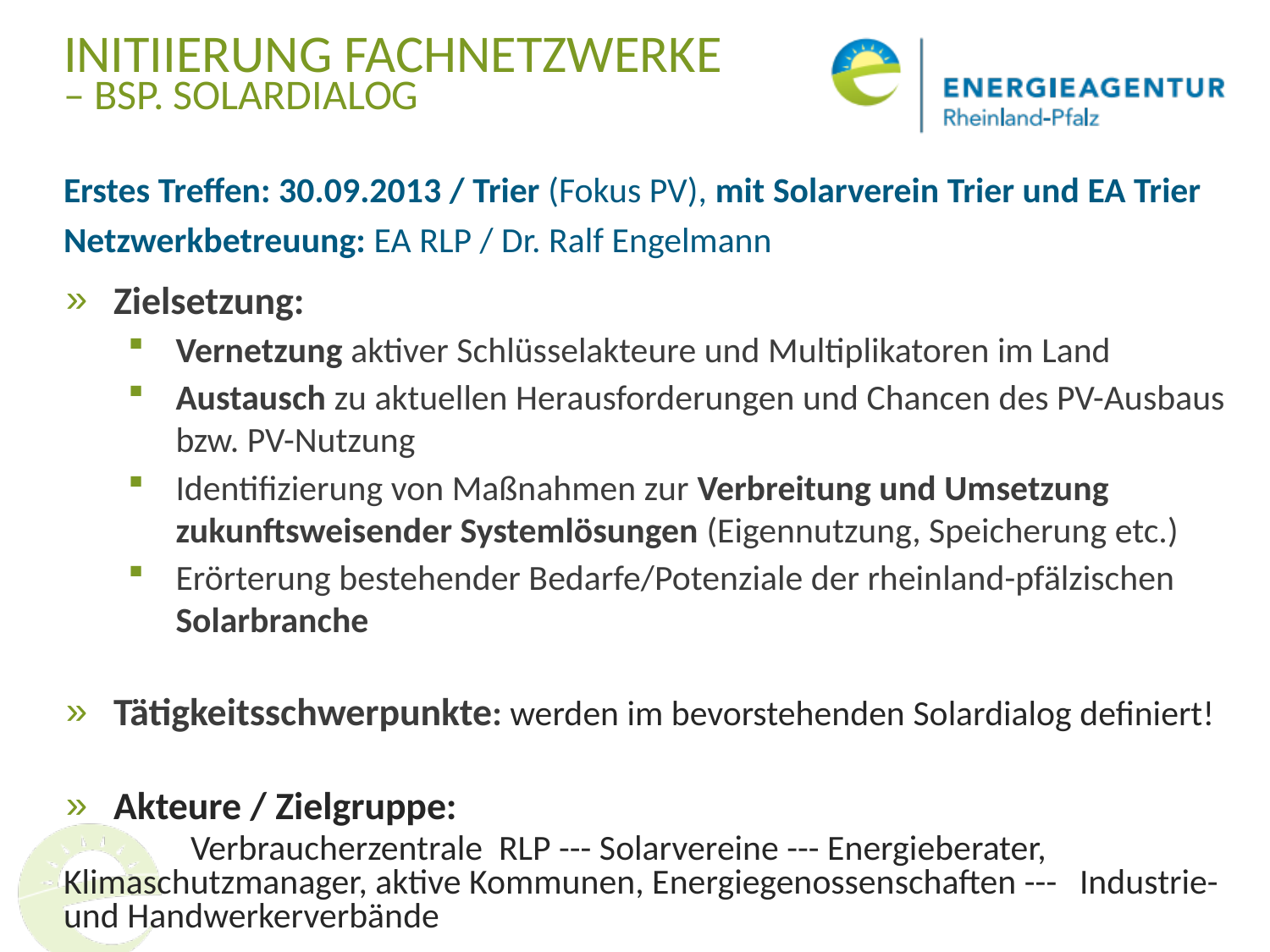

# Initiierung fachnetzwerke – bsp. Solardialog
Erstes Treffen: 30.09.2013 / Trier (Fokus PV), mit Solarverein Trier und EA Trier
Netzwerkbetreuung: EA RLP / Dr. Ralf Engelmann
Zielsetzung:
Vernetzung aktiver Schlüsselakteure und Multiplikatoren im Land
Austausch zu aktuellen Herausforderungen und Chancen des PV-Ausbaus bzw. PV-Nutzung
Identifizierung von Maßnahmen zur Verbreitung und Umsetzung zukunftsweisender Systemlösungen (Eigennutzung, Speicherung etc.)
Erörterung bestehender Bedarfe/Potenziale der rheinland-pfälzischen Solarbranche
Tätigkeitsschwerpunkte: werden im bevorstehenden Solardialog definiert!
Akteure / Zielgruppe:
	Verbraucherzentrale  RLP --- Solarvereine --- Energieberater, 	Klimaschutzmanager, aktive Kommunen, Energiegenossenschaften --- 	Industrie- und Handwerkerverbände